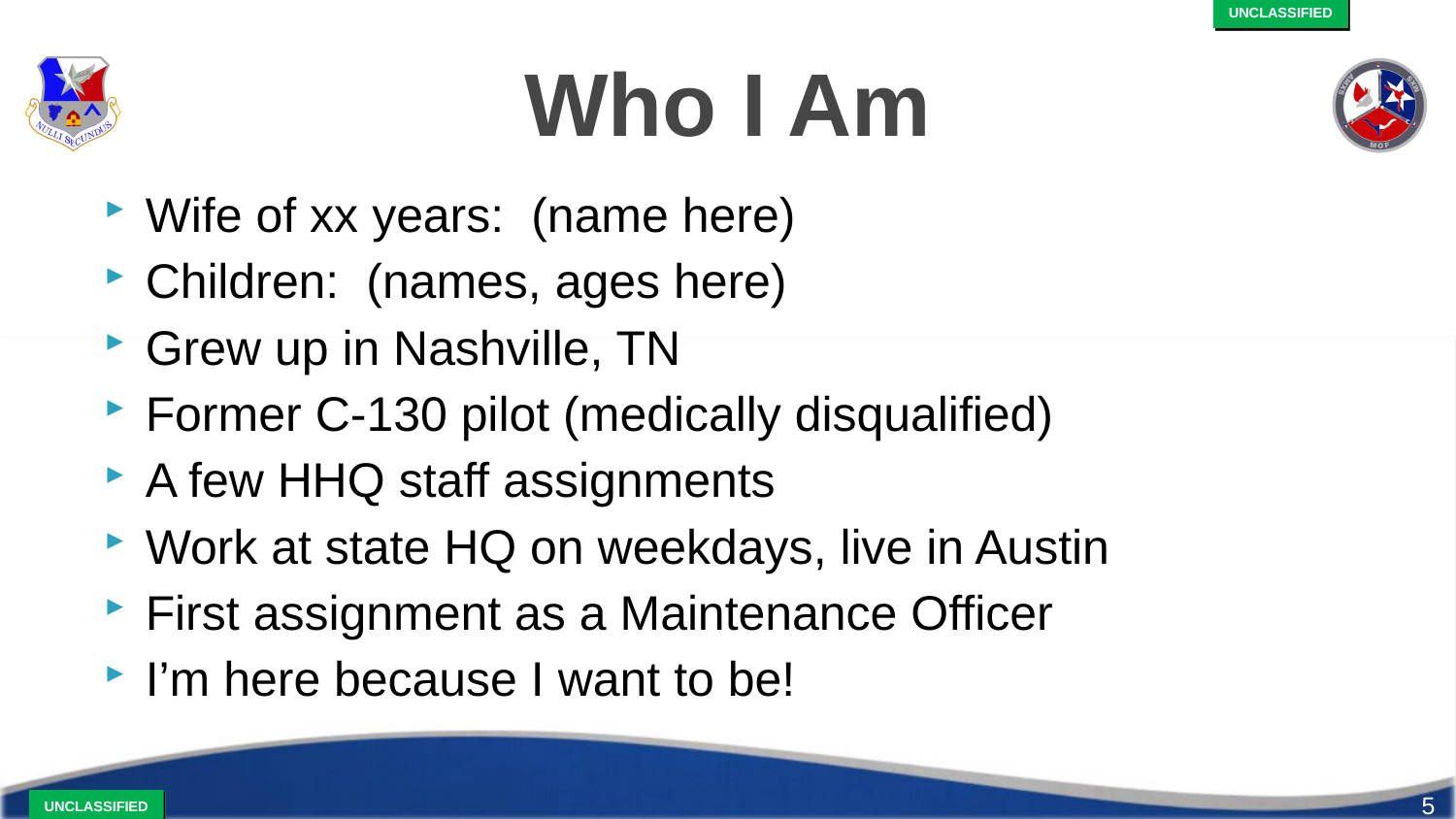

# Who I Am
Wife of xx years:  (name here)
Children:  (names, ages here)
Grew up in Nashville, TN
Former C-130 pilot (medically disqualified)
A few HHQ staff assignments
Work at state HQ on weekdays, live in Austin
First assignment as a Maintenance Officer
I’m here because I want to be!